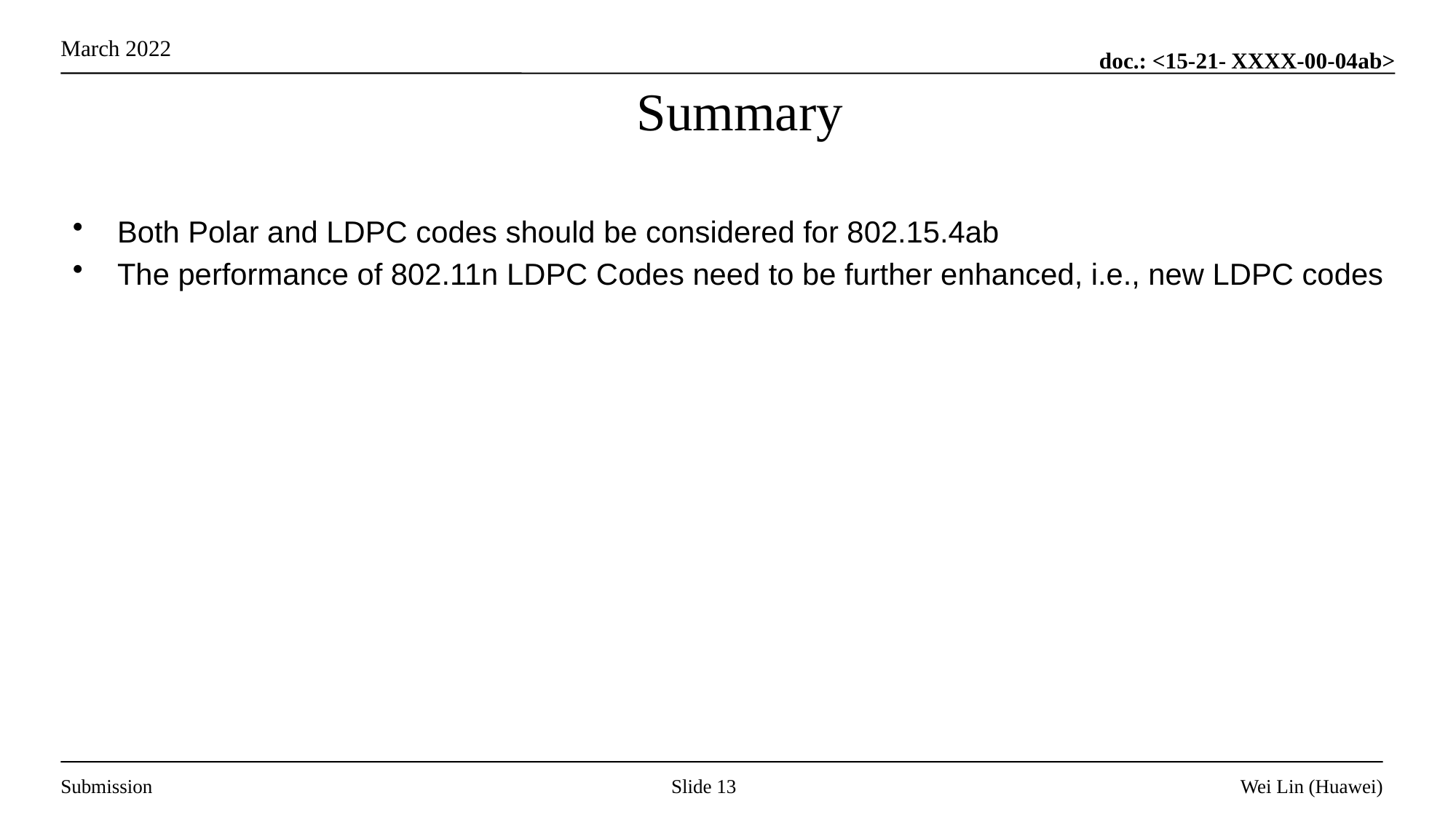

# Summary

Both Polar and LDPC codes should be considered for 802.15.4ab
The performance of 802.11n LDPC Codes need to be further enhanced, i.e., new LDPC codes